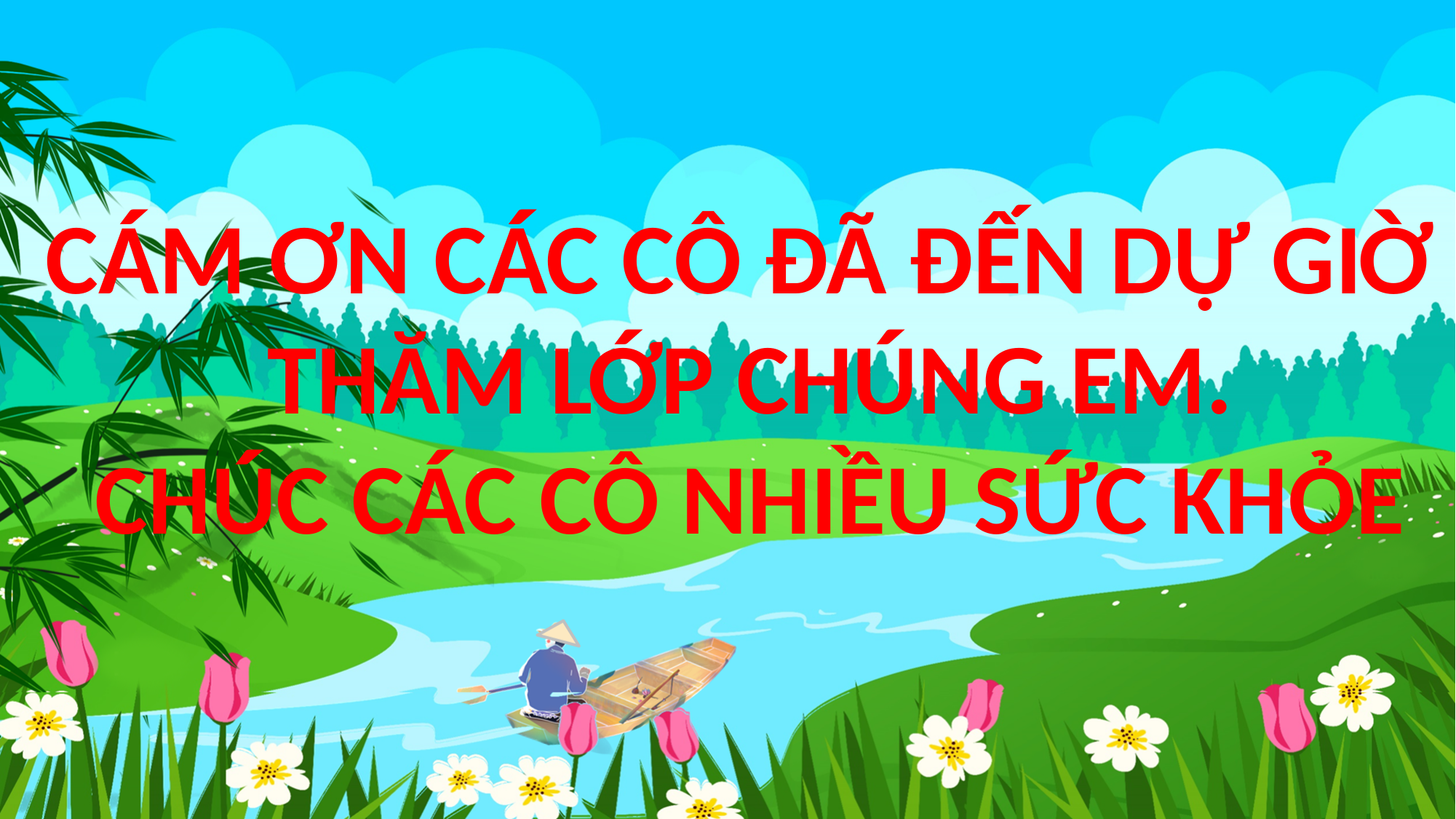

CÁM ƠN CÁC CÔ ĐÃ ĐẾN DỰ GIỜ
THĂM LỚP CHÚNG EM.
CHÚC CÁC CÔ NHIỀU SỨC KHỎE